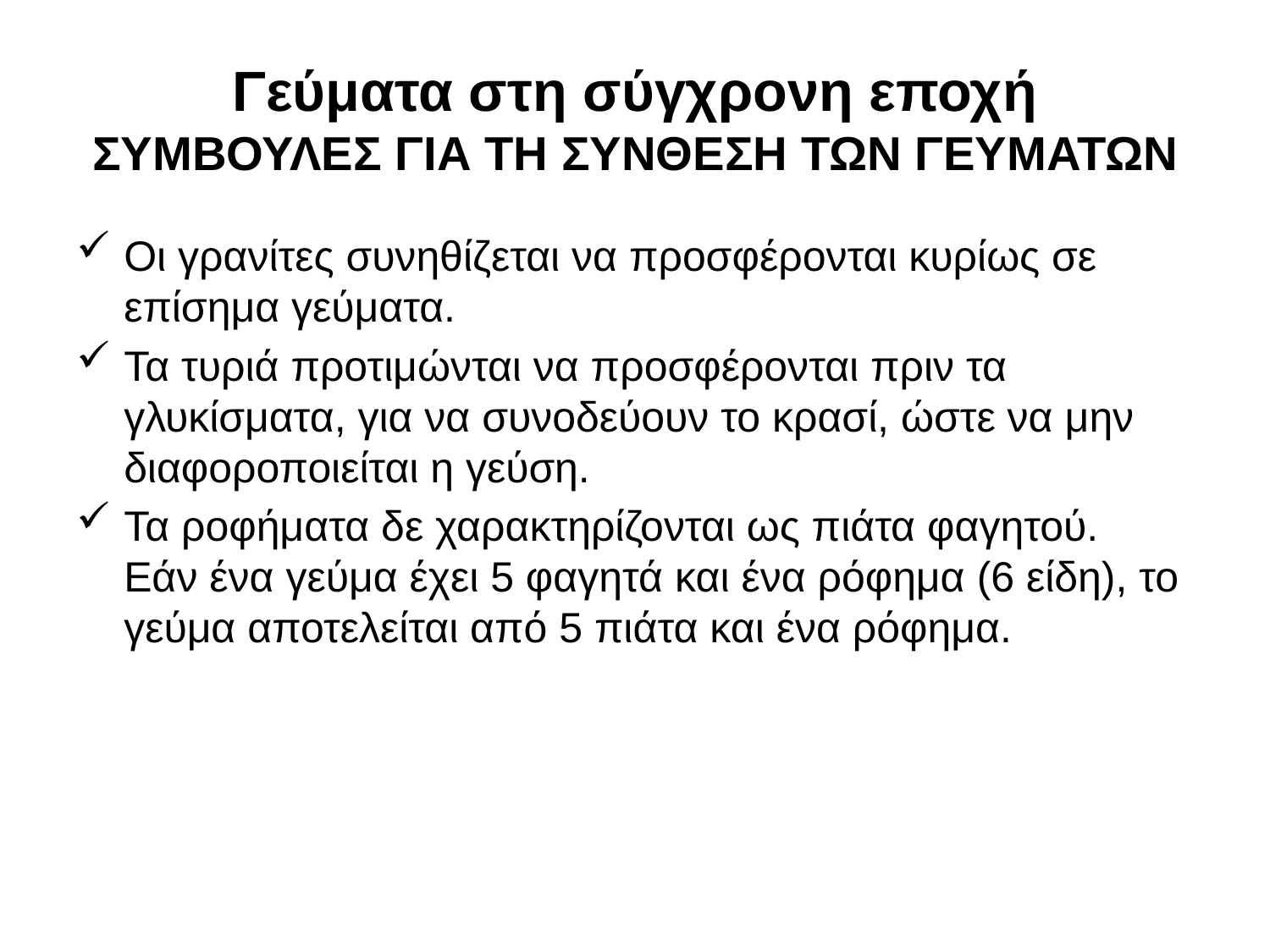

# Γεύματα στη σύγχρονη εποχή ΣΥΜΒΟΥΛΕΣ ΓΙΑ ΤΗ ΣΥΝΘΕΣΗ ΤΩΝ ΓΕΥΜΑΤΩΝ
Οι γρανίτες συνηθίζεται να προσφέρονται κυρίως σε επίσημα γεύματα.
Τα τυριά προτιμώνται να προσφέρονται πριν τα γλυκίσματα, για να συνοδεύουν το κρασί, ώστε να μην διαφοροποιείται η γεύση.
Τα ροφήματα δε χαρακτηρίζονται ως πιάτα φαγητού.  Εάν ένα γεύμα έχει 5 φαγητά και ένα ρόφημα (6 είδη), το γεύμα αποτελείται από 5 πιάτα και ένα ρόφημα.